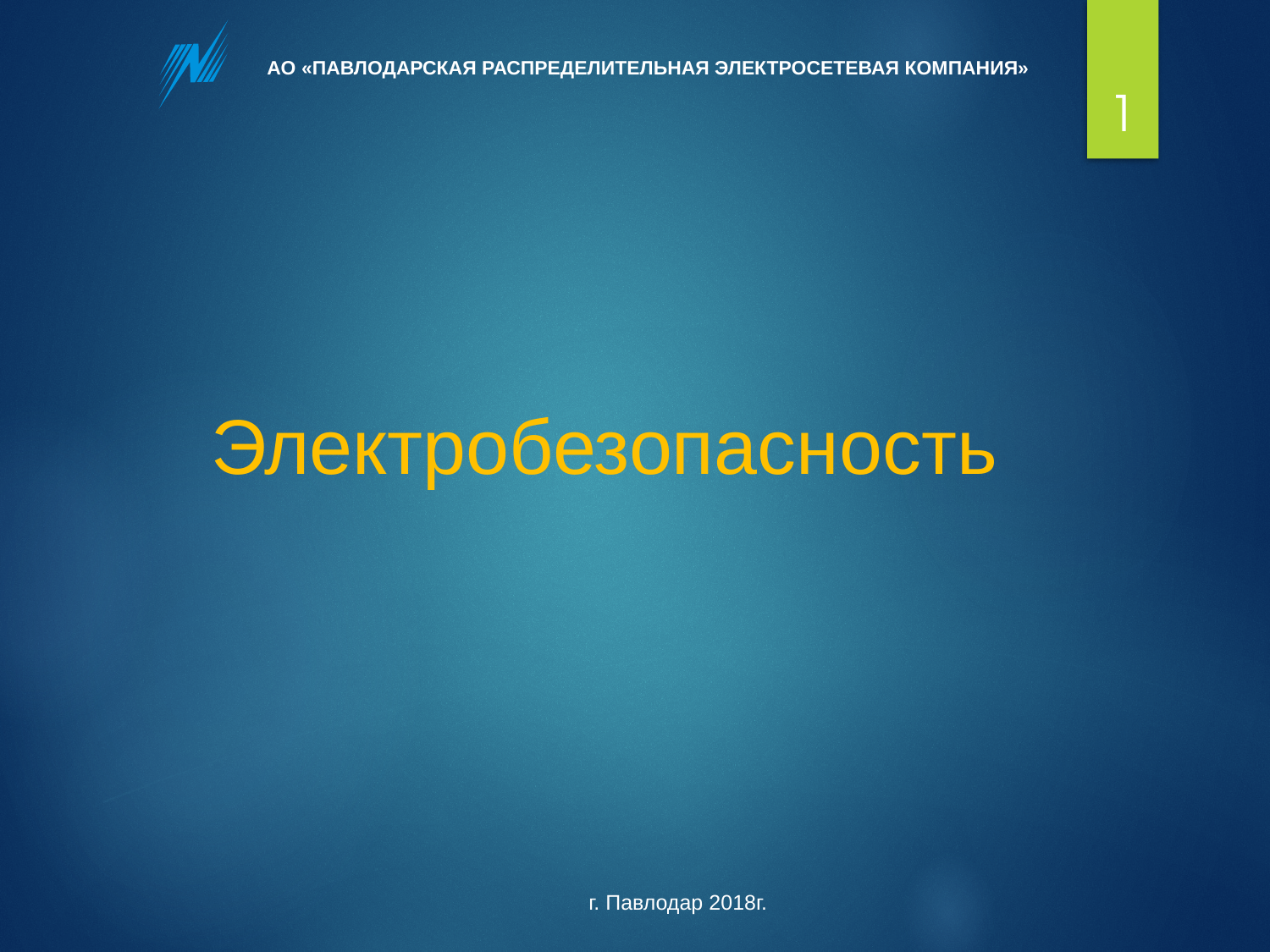

1
АО «ПАВЛОДАРСКАЯ РАСПРЕДЕЛИТЕЛЬНАЯ ЭЛЕКТРОСЕТЕВАЯ КОМПАНИЯ»
# Электробезопасность
г. Павлодар 2018г.